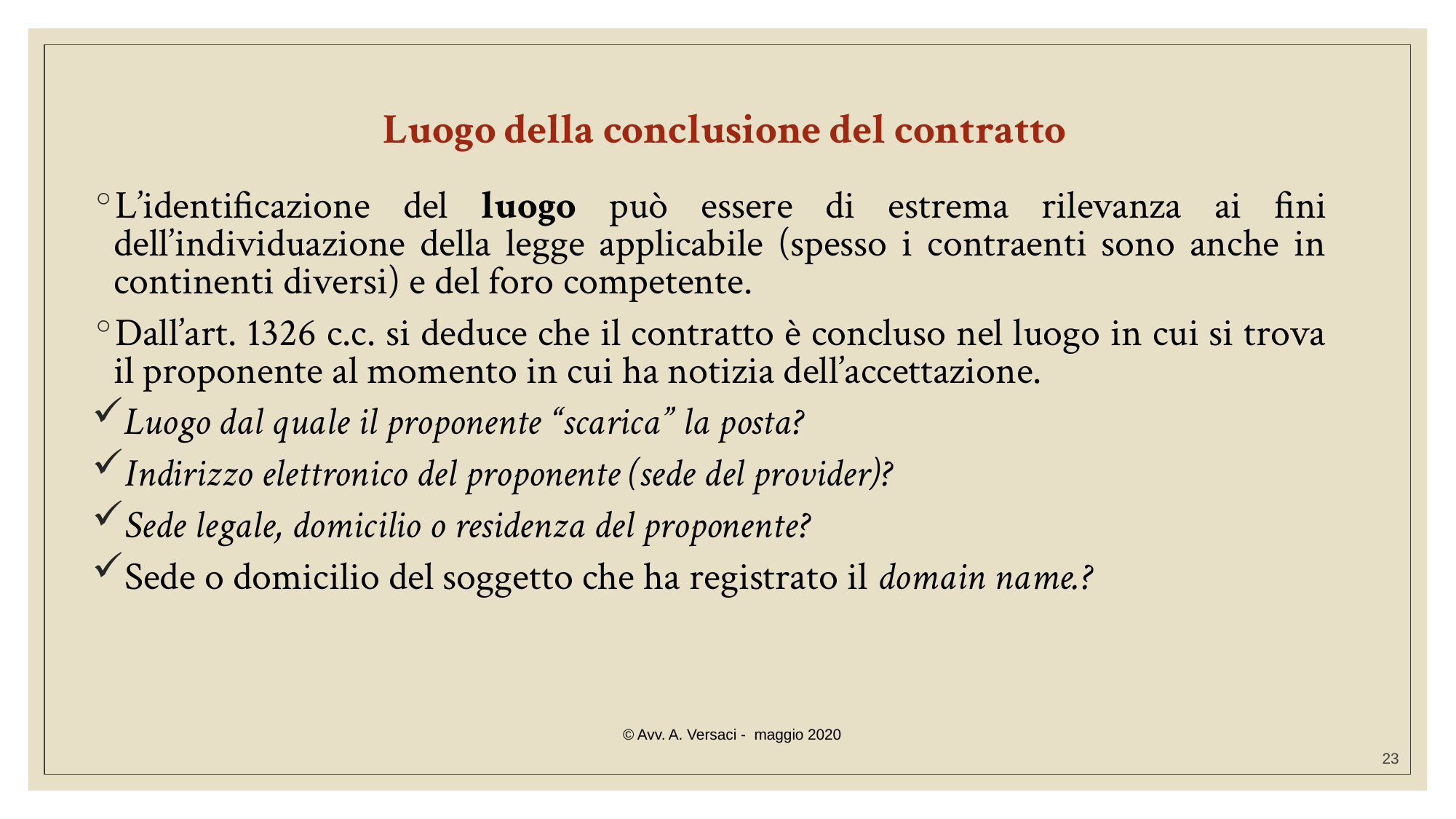

# Luogo della conclusione del contratto
L’identificazione del luogo può essere di estrema rilevanza ai fini dell’individuazione della legge applicabile (spesso i contraenti sono anche in continenti diversi) e del foro competente.
Dall’art. 1326 c.c. si deduce che il contratto è concluso nel luogo in cui si trova il proponente al momento in cui ha notizia dell’accettazione.
Luogo dal quale il proponente “scarica” la posta?
Indirizzo elettronico del proponente (sede del provider)?
Sede legale, domicilio o residenza del proponente?
Sede o domicilio del soggetto che ha registrato il domain name.?
© Avv. A. Versaci -  maggio 2020
23